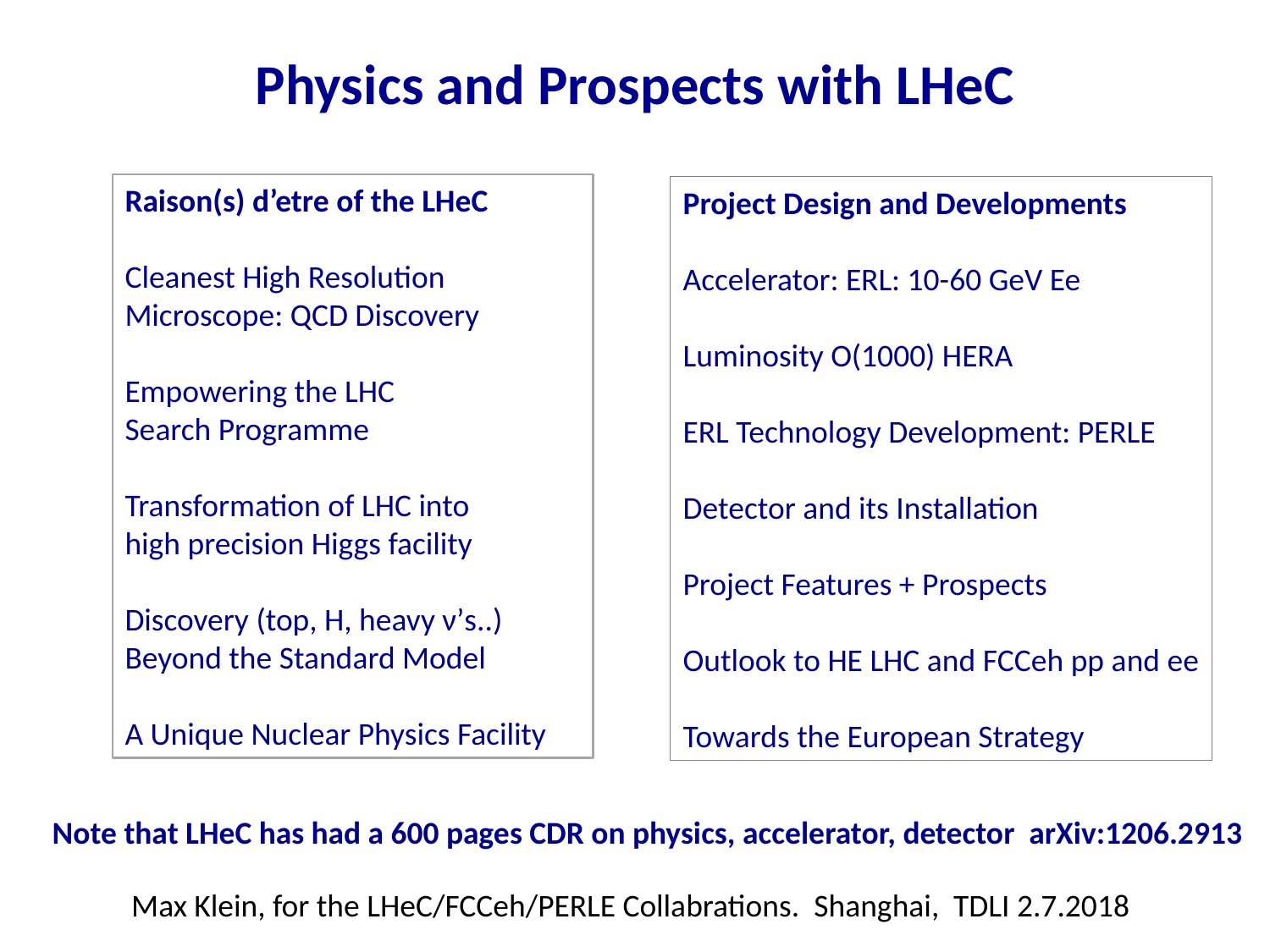

# Physics and Prospects with LHeC
Raison(s) d’etre of the LHeC

Cleanest High Resolution
Microscope: QCD Discovery

Empowering the LHC
Search Programme

Transformation of LHC into
high precision Higgs facility

Discovery (top, H, heavy ν’s..)
Beyond the Standard Model

A Unique Nuclear Physics Facility
Project Design and Developments

Accelerator: ERL: 10-60 GeV Ee

Luminosity O(1000) HERA

ERL Technology Development: PERLE

Detector and its Installation

Project Features + Prospects

Outlook to HE LHC and FCCeh pp and ee

Towards the European Strategy
Note that LHeC has had a 600 pages CDR on physics, accelerator, detector  arXiv:1206.2913
Max Klein, for the LHeC/FCCeh/PERLE Collabrations.  Shanghai,  TDLI 2.7.2018